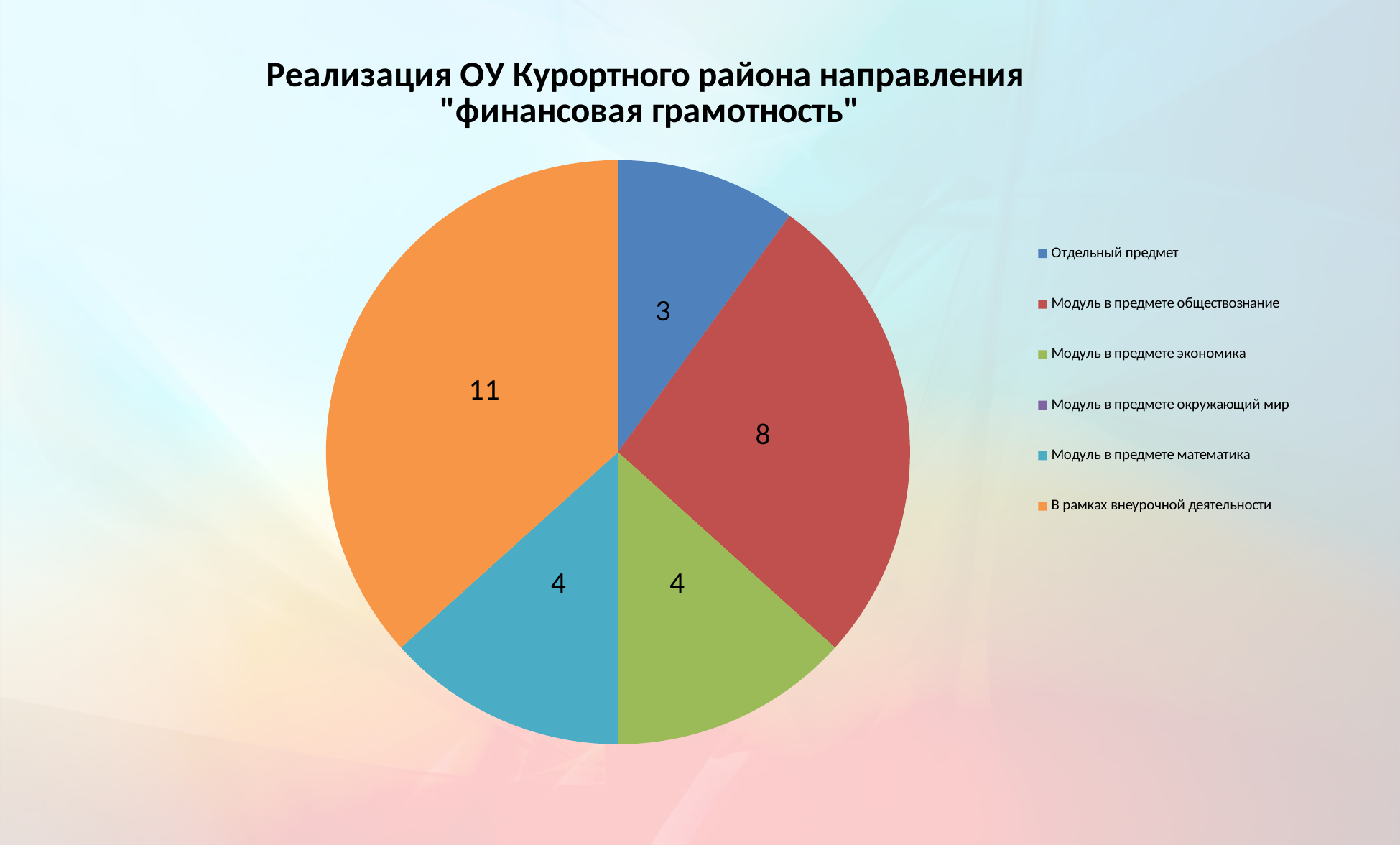

### Chart: Реализация ОУ Курортного района направления
"финансовая грамотность"

| Category | Кол-во ОУ |
|---|---|
| Отдельный предмет | 3.0 |
| Модуль в предмете обществознание | 8.0 |
| Модуль в предмете экономика | 4.0 |
| Модуль в предмете окружающий мир | None |
| Модуль в предмете математика | 4.0 |
| В рамках внеурочной деятельности | 11.0 |